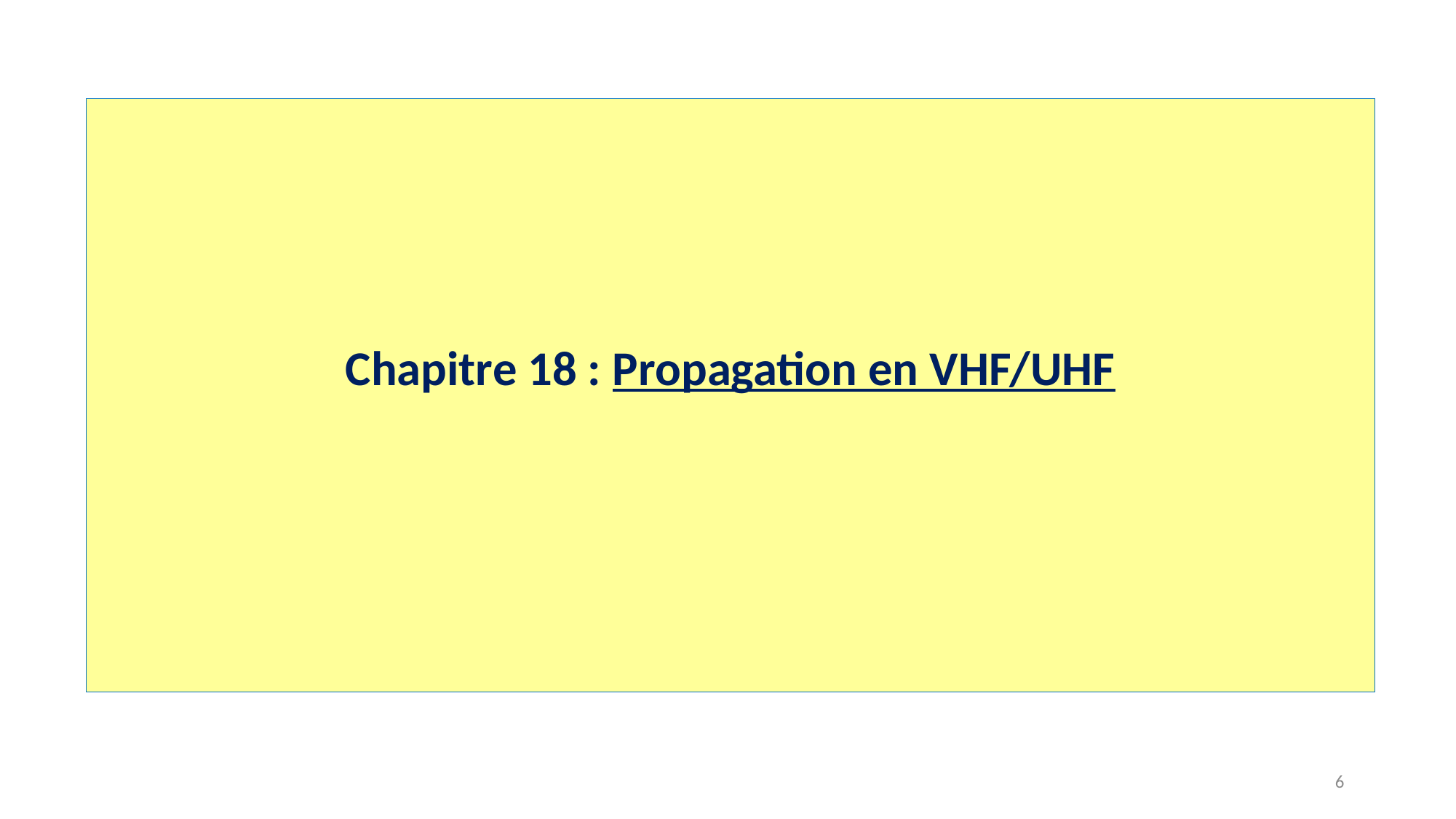

Chapitre 18 : Propagation en VHF/UHF

6